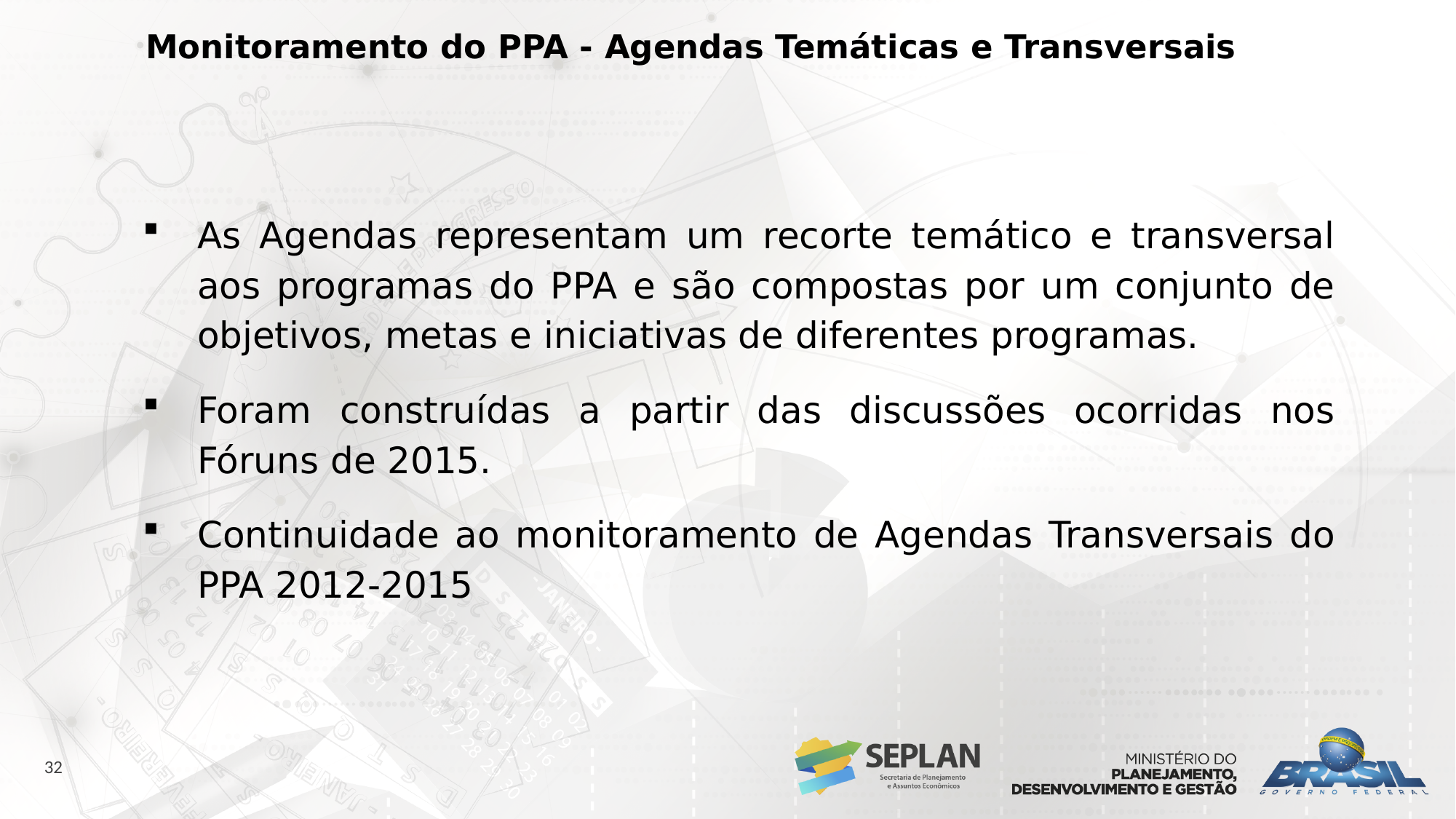

# Monitoramento do PPA - Agendas Temáticas e Transversais

As Agendas representam um recorte temático e transversal aos programas do PPA e são compostas por um conjunto de objetivos, metas e iniciativas de diferentes programas.
Foram construídas a partir das discussões ocorridas nos Fóruns de 2015.
Continuidade ao monitoramento de Agendas Transversais do PPA 2012-2015